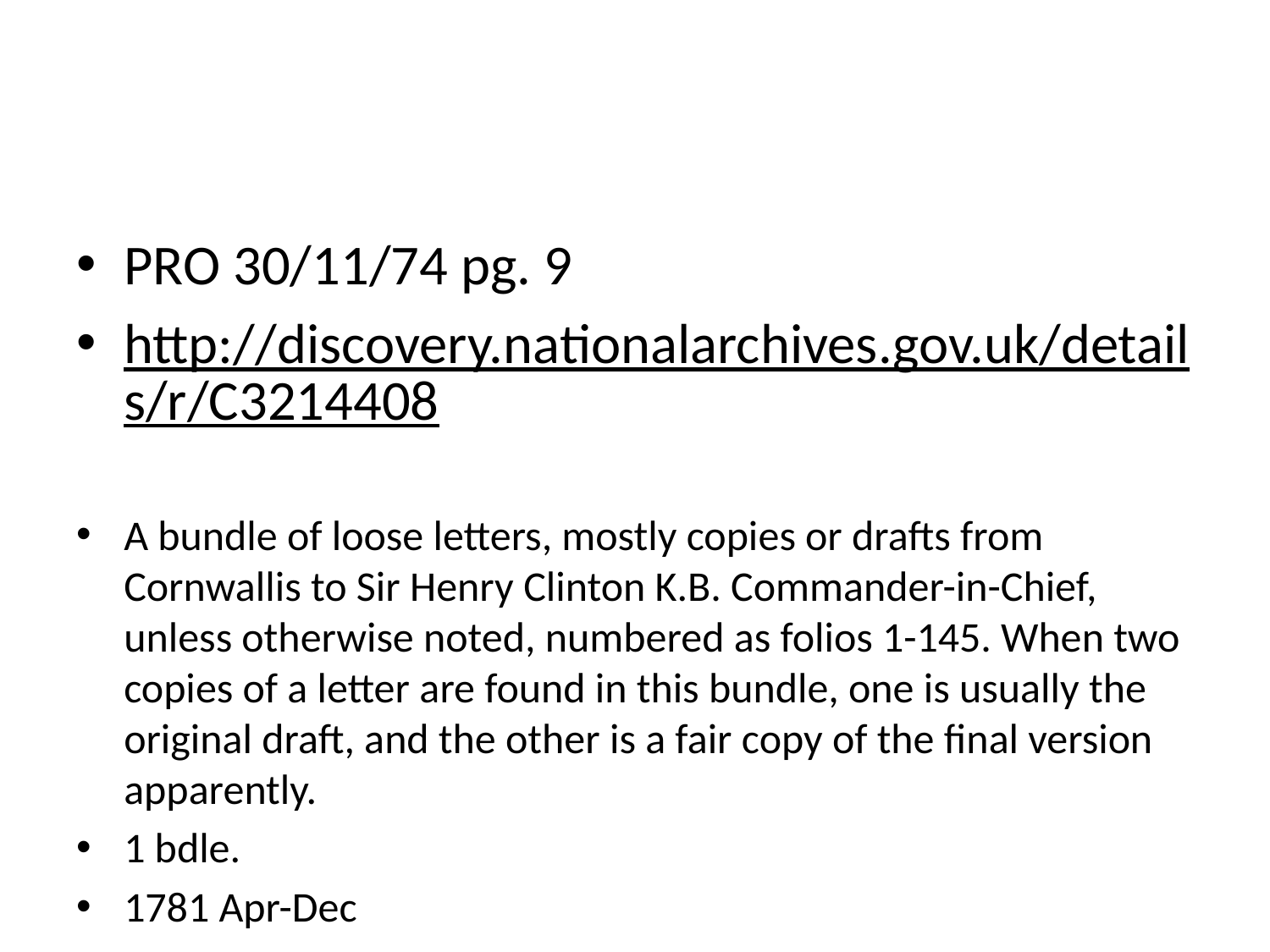

#
PRO 30/11/74 pg. 9
http://discovery.nationalarchives.gov.uk/details/r/C3214408
A bundle of loose letters, mostly copies or drafts from Cornwallis to Sir Henry Clinton K.B. Commander-in-Chief, unless otherwise noted, numbered as folios 1-145. When two copies of a letter are found in this bundle, one is usually the original draft, and the other is a fair copy of the final version apparently.
1 bdle.
1781 Apr-Dec